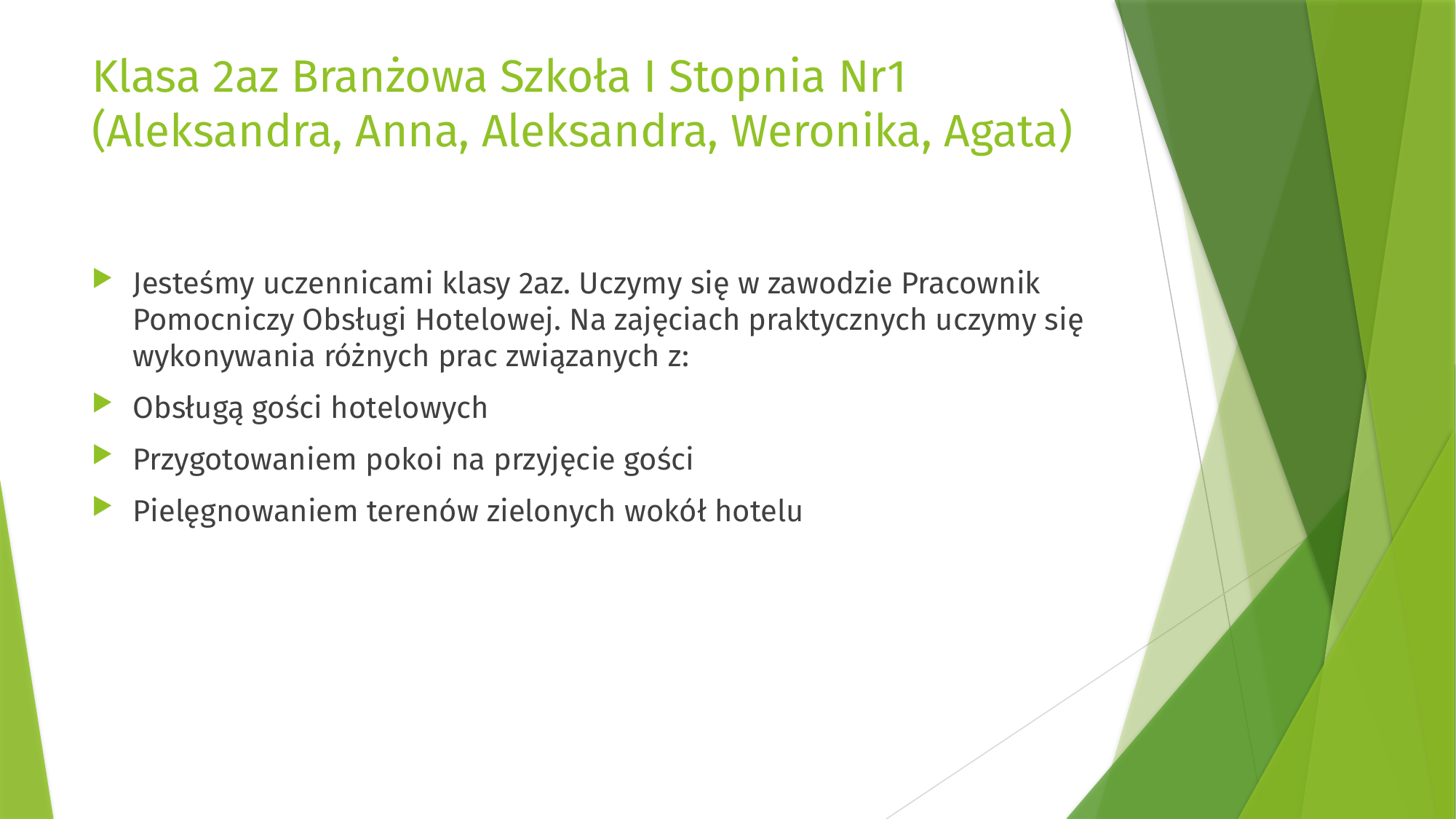

# Klasa 2az Branżowa Szkoła I Stopnia Nr1 (Aleksandra, Anna, Aleksandra, Weronika, Agata)
Jesteśmy uczennicami klasy 2az. Uczymy się w zawodzie Pracownik Pomocniczy Obsługi Hotelowej. Na zajęciach praktycznych uczymy się wykonywania różnych prac związanych z:
Obsługą gości hotelowych
Przygotowaniem pokoi na przyjęcie gości
Pielęgnowaniem terenów zielonych wokół hotelu